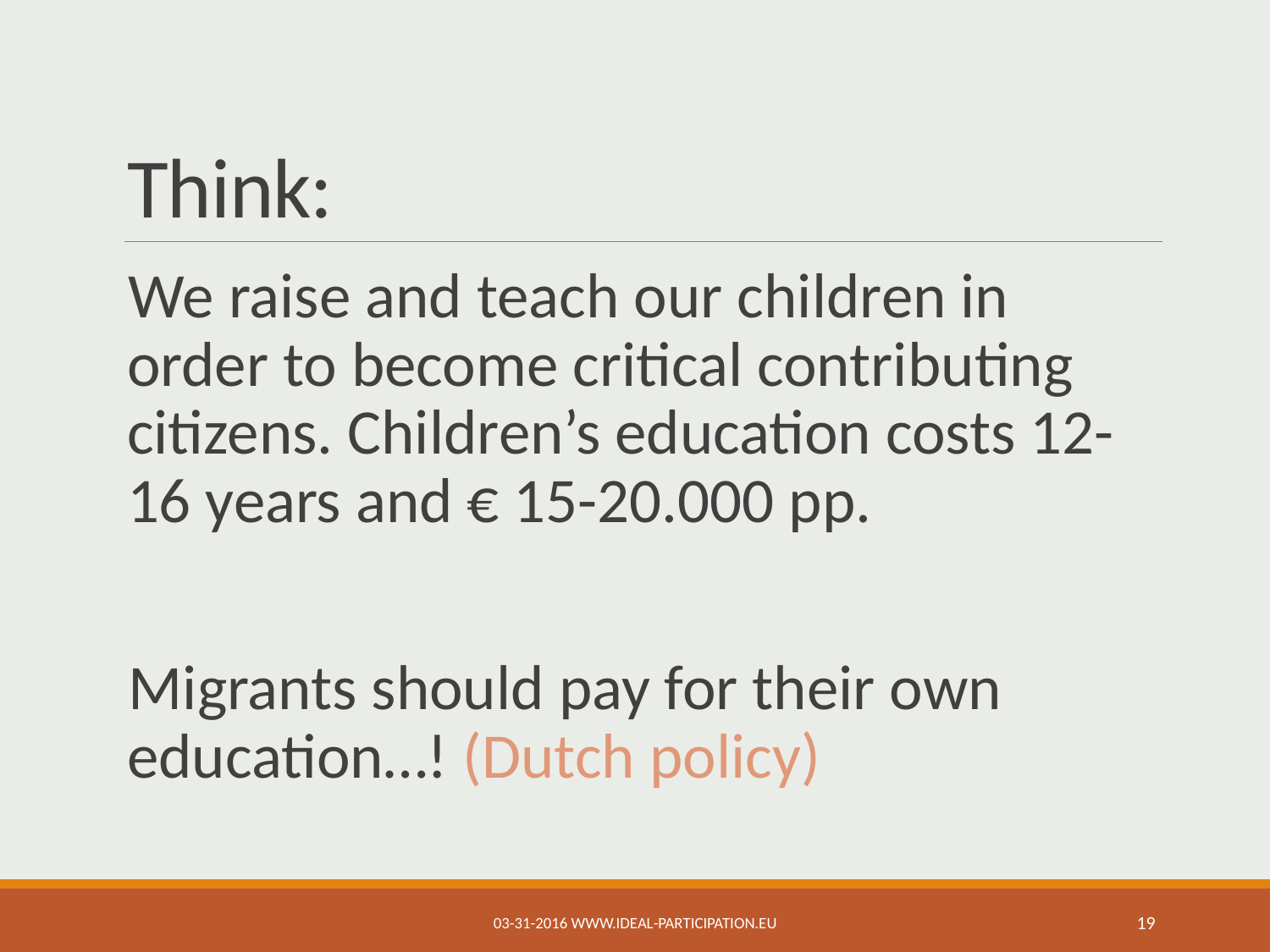

# Think:
We raise and teach our children in order to become critical contributing citizens. Children’s education costs 12-16 years and € 15-20.000 pp.

Migrants should pay for their own education…! (Dutch policy)

03-31-2016 www.ideal-participation.eu
19